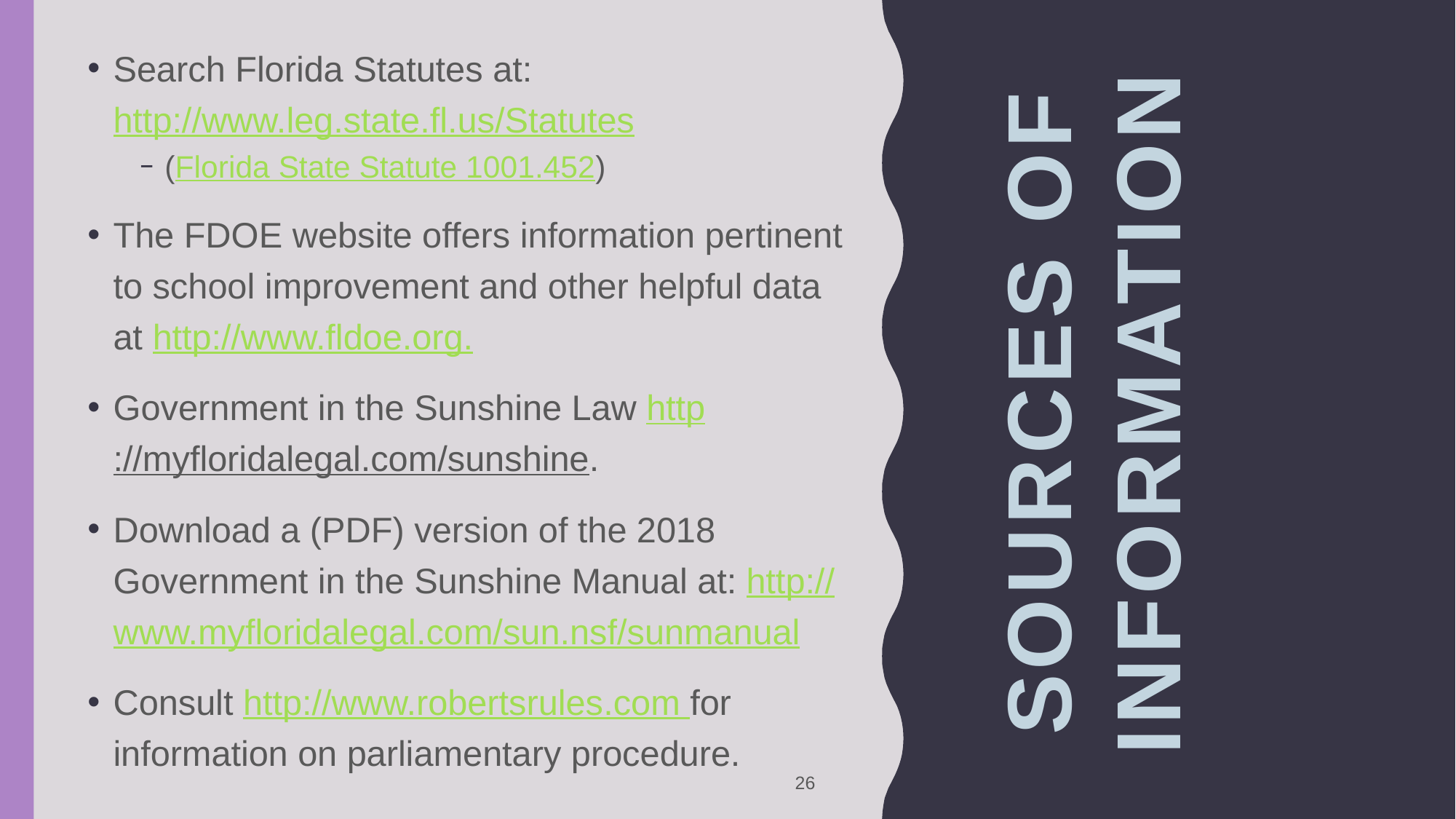

Search Florida Statutes at: http://www.leg.state.fl.us/Statutes
(Florida State Statute 1001.452)
The FDOE website offers information pertinent to school improvement and other helpful data at http://www.fldoe.org.
Government in the Sunshine Law http://myfloridalegal.com/sunshine.
Download a (PDF) version of the 2018 Government in the Sunshine Manual at: http://www.myfloridalegal.com/sun.nsf/sunmanual
Consult http://www.robertsrules.com for information on parliamentary procedure.
# Sources of Information
26